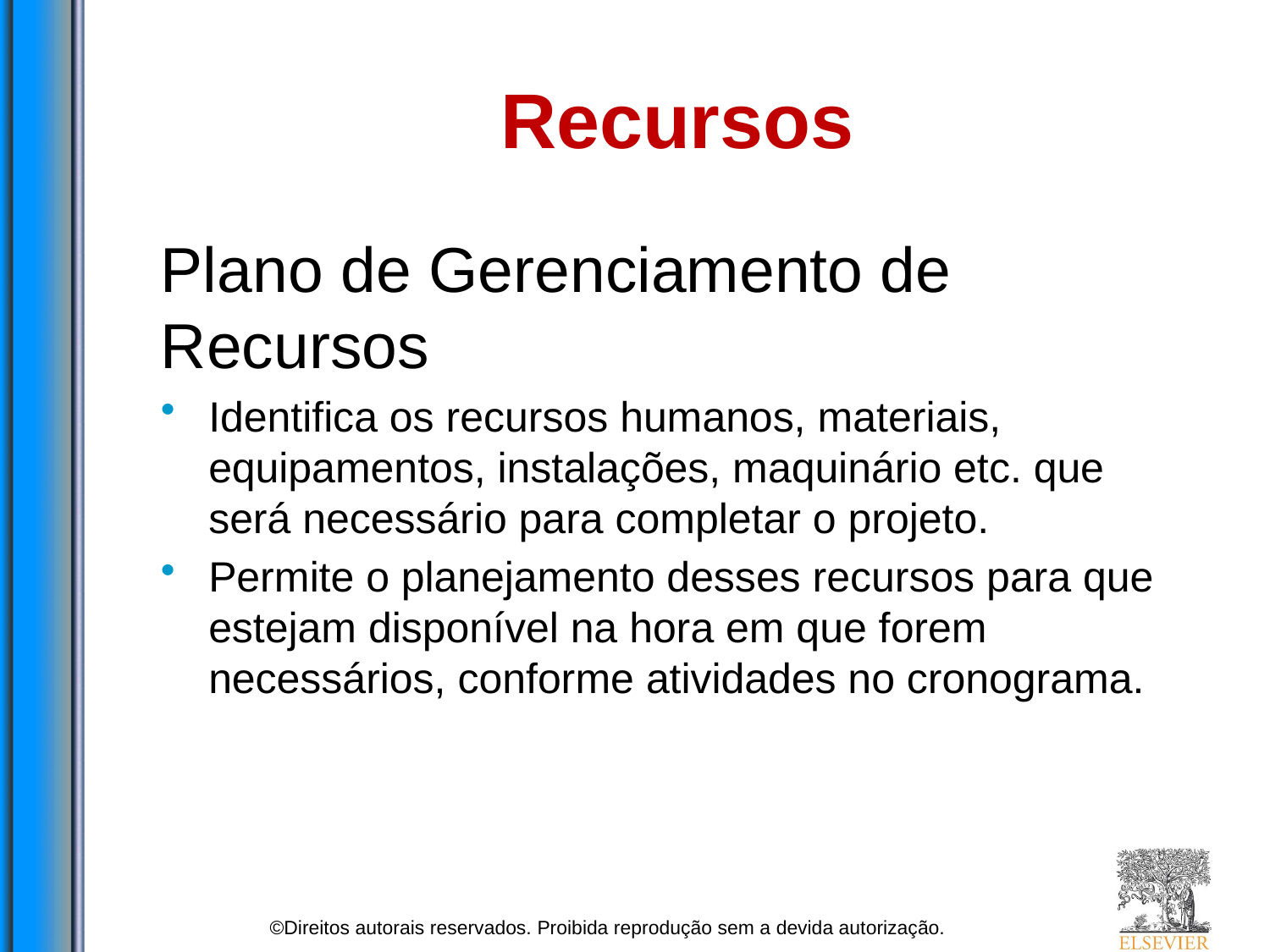

# Recursos
Plano de Gerenciamento de Recursos
Identifica os recursos humanos, materiais, equipamentos, instalações, maquinário etc. que será necessário para completar o projeto.
Permite o planejamento desses recursos para que estejam disponível na hora em que forem necessários, conforme atividades no cronograma.

©Direitos autorais reservados. Proibida reprodução sem a devida autorização.